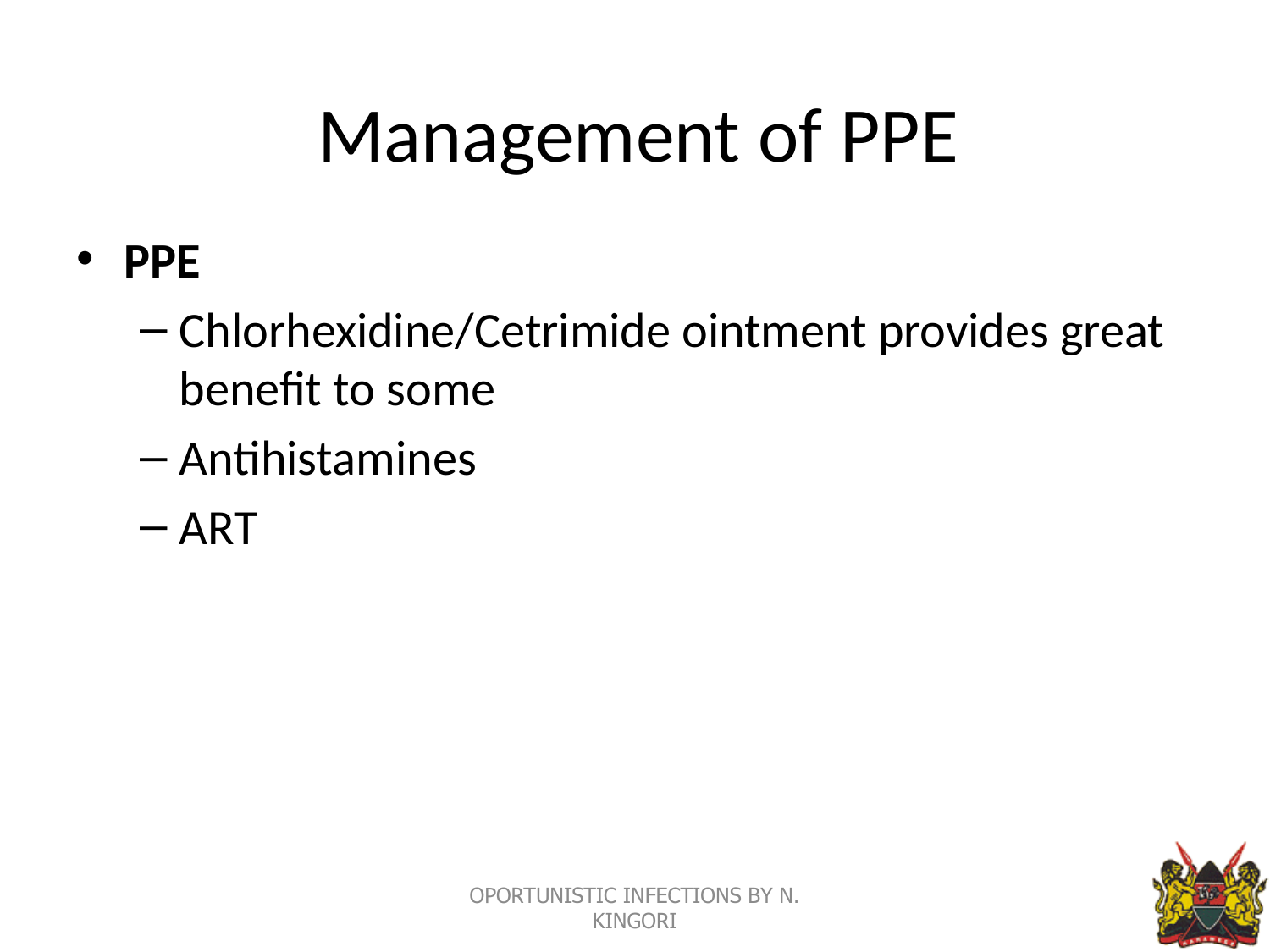

# Management of PPE
PPE
Chlorhexidine/Cetrimide ointment provides great benefit to some
Antihistamines
ART

OPORTUNISTIC INFECTIONS BY N. KINGORI